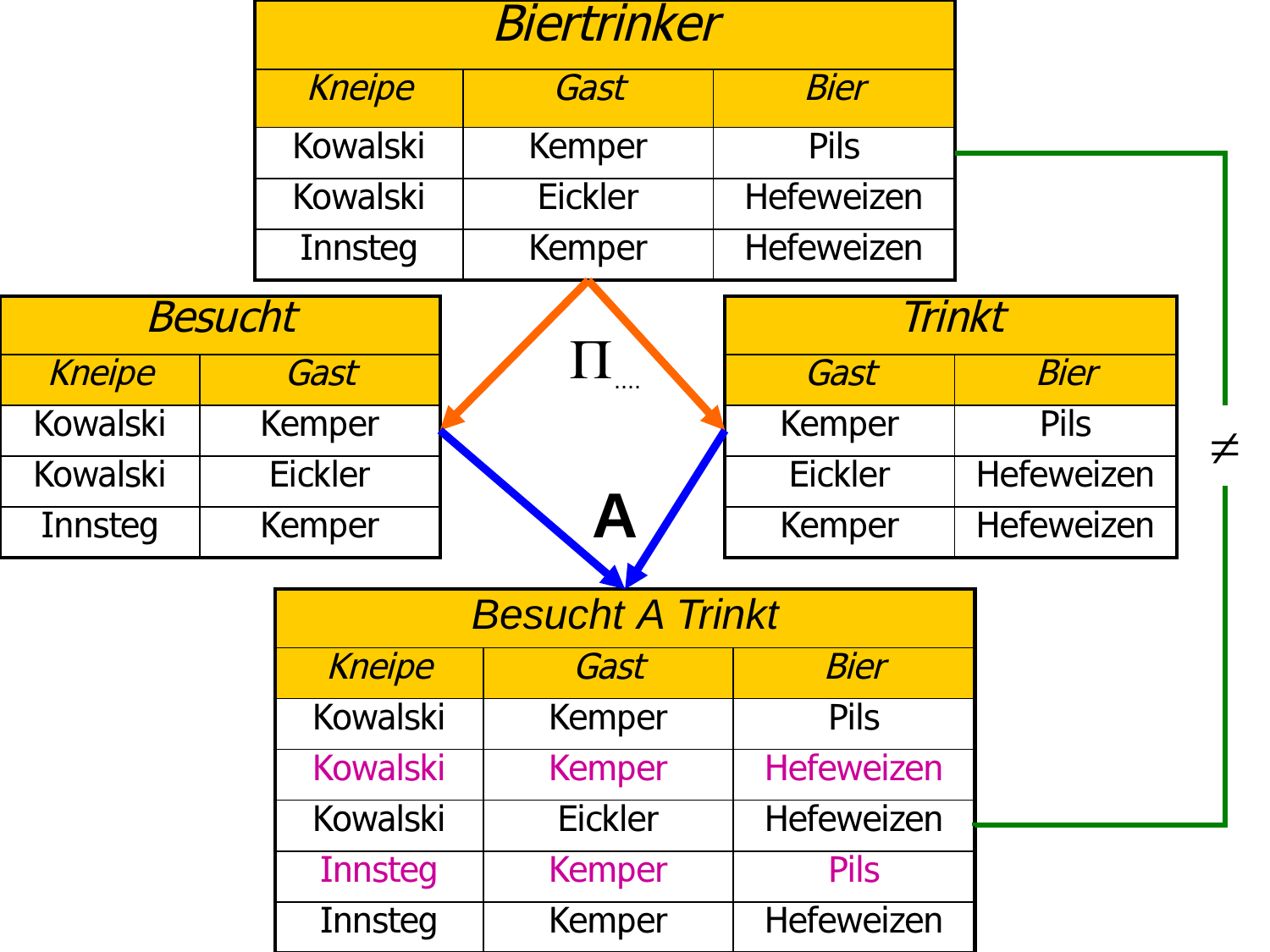

| Biertrinker |  |  |
| --- | --- | --- |
| Kneipe | Gast | Bier |
| Kowalski | Kemper | Pils |
| Kowalski | Eickler | Hefeweizen |
| Innsteg | Kemper | Hefeweizen |
| Besucht |  |
| --- | --- |
| Kneipe | Gast |
| Kowalski | Kemper |
| Kowalski | Eickler |
| Innsteg | Kemper |
| Trinkt |  |
| --- | --- |
| Gast | Bier |
| Kemper | Pils |
| Eickler | Hefeweizen |
| Kemper | Hefeweizen |
Π....
≠
A
| Besucht A Trinkt |  |  |
| --- | --- | --- |
| Kneipe | Gast | Bier |
| Kowalski | Kemper | Pils |
| Kowalski | Kemper | Hefeweizen |
| Kowalski | Eickler | Hefeweizen |
| Innsteg | Kemper | Pils |
| Innsteg | Kemper | Hefeweizen |